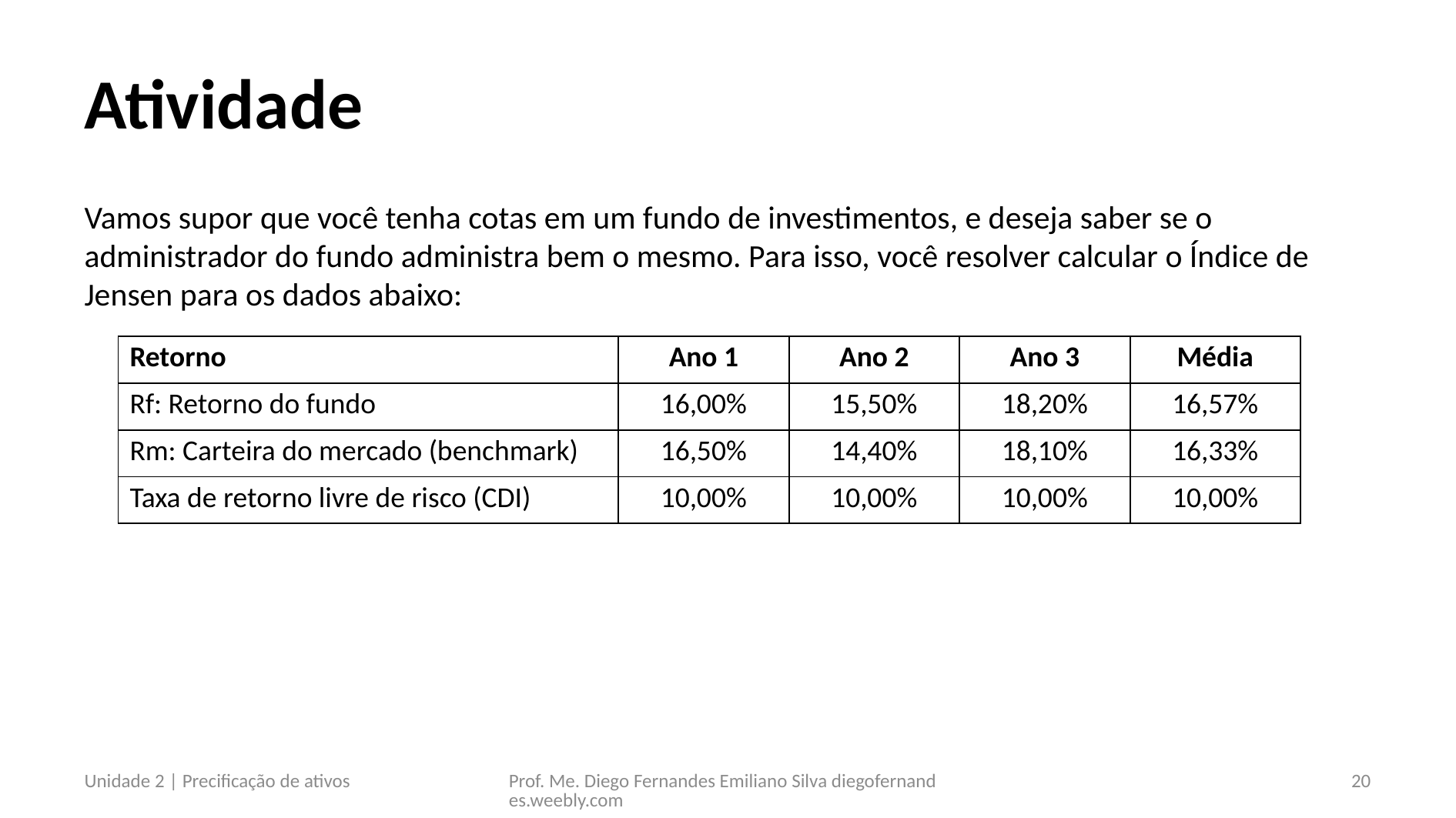

# Atividade
Vamos supor que você tenha cotas em um fundo de investimentos, e deseja saber se o administrador do fundo administra bem o mesmo. Para isso, você resolver calcular o Índice de Jensen para os dados abaixo:
| Retorno | Ano 1 | Ano 2 | Ano 3 | Média |
| --- | --- | --- | --- | --- |
| Rf: Retorno do fundo | 16,00% | 15,50% | 18,20% | 16,57% |
| Rm: Carteira do mercado (benchmark) | 16,50% | 14,40% | 18,10% | 16,33% |
| Taxa de retorno livre de risco (CDI) | 10,00% | 10,00% | 10,00% | 10,00% |
Unidade 2 | Precificação de ativos
Prof. Me. Diego Fernandes Emiliano Silva diegofernandes.weebly.com
20